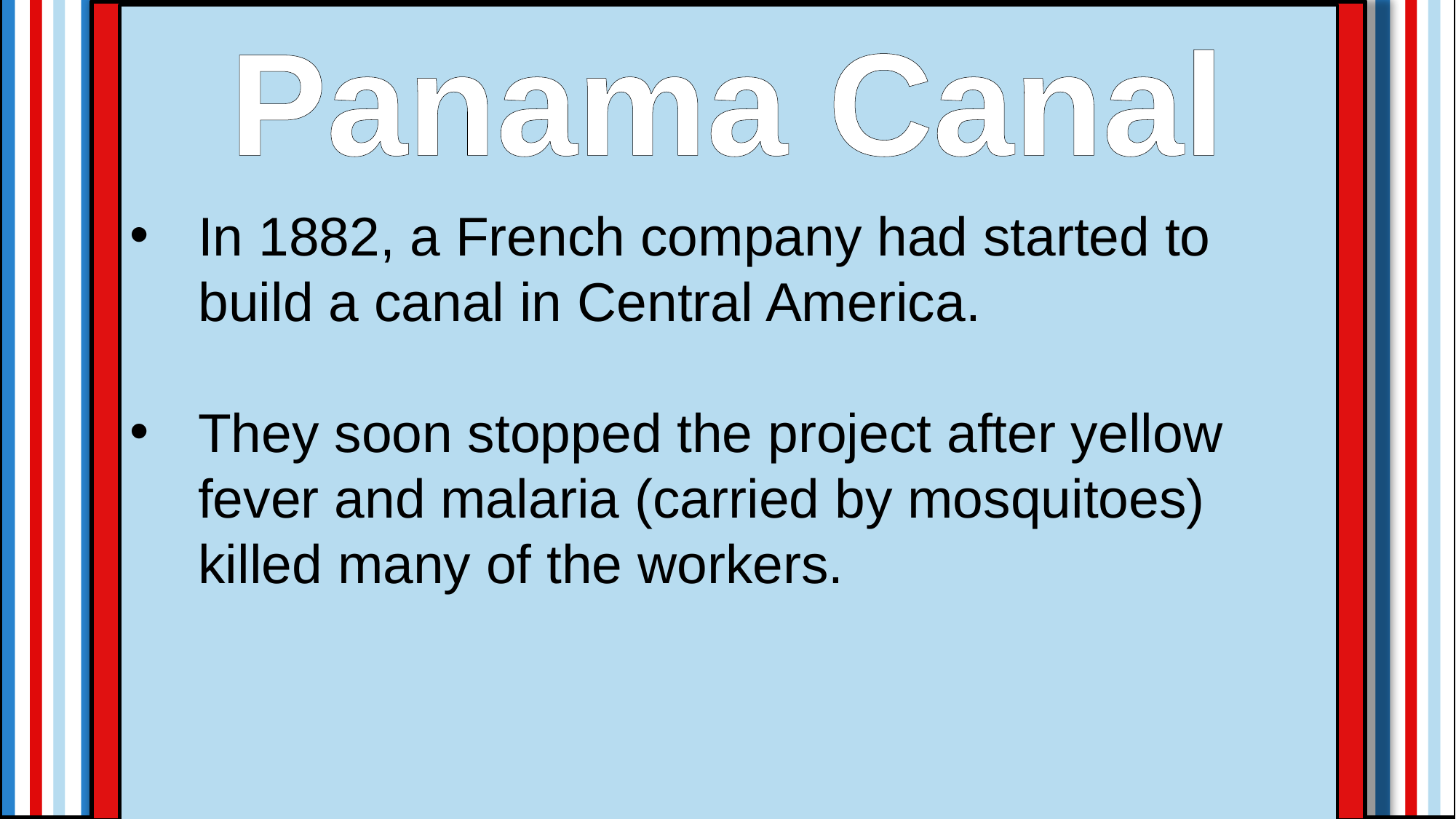

Panama Canal

In 1882, a French company had started to build a canal in Central America.

They soon stopped the project after yellow fever and malaria (carried by mosquitoes) killed many of the workers.